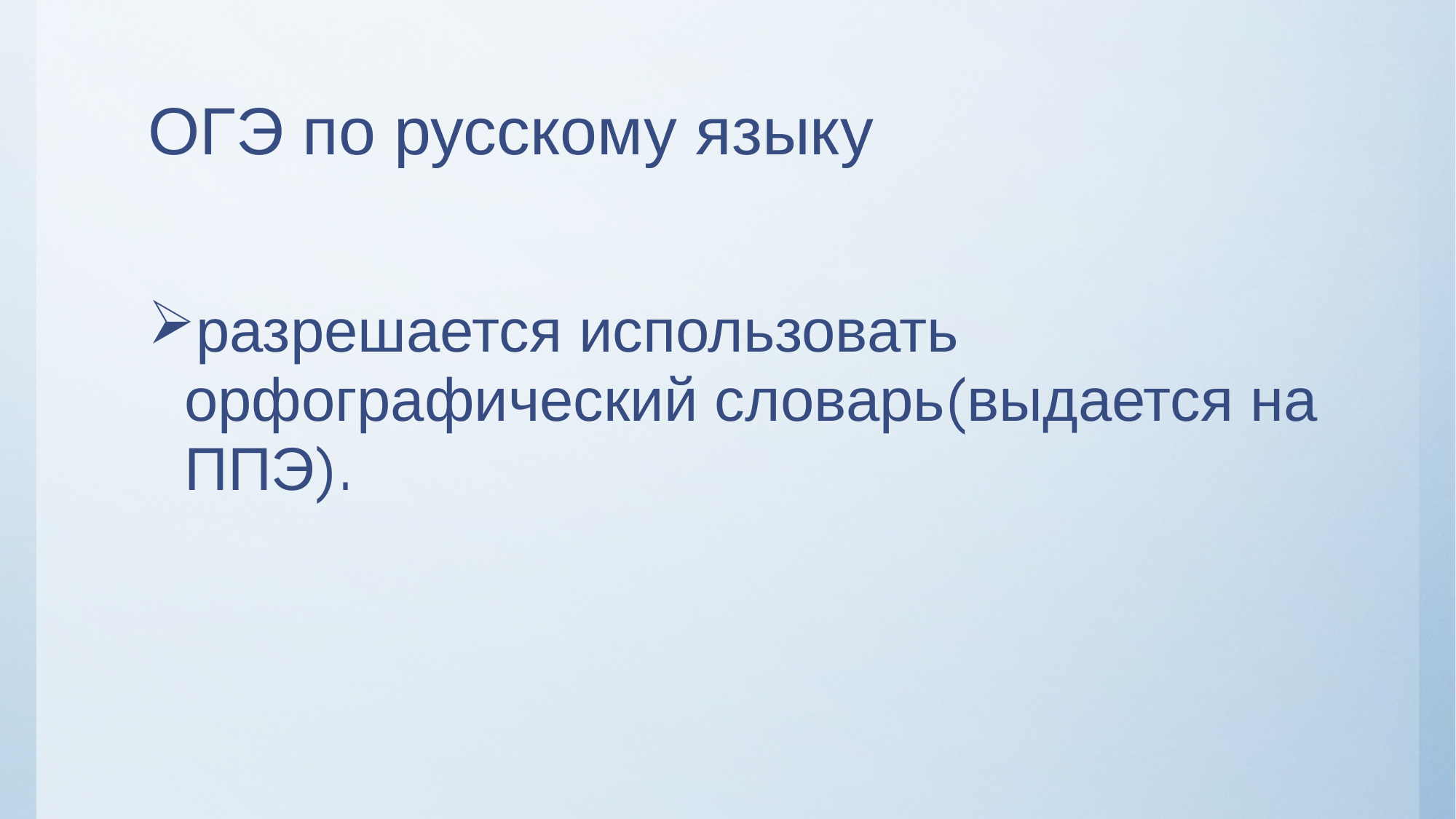

# ОГЭ по русскому языку

разрешается использовать орфографический словарь(выдается на ППЭ).